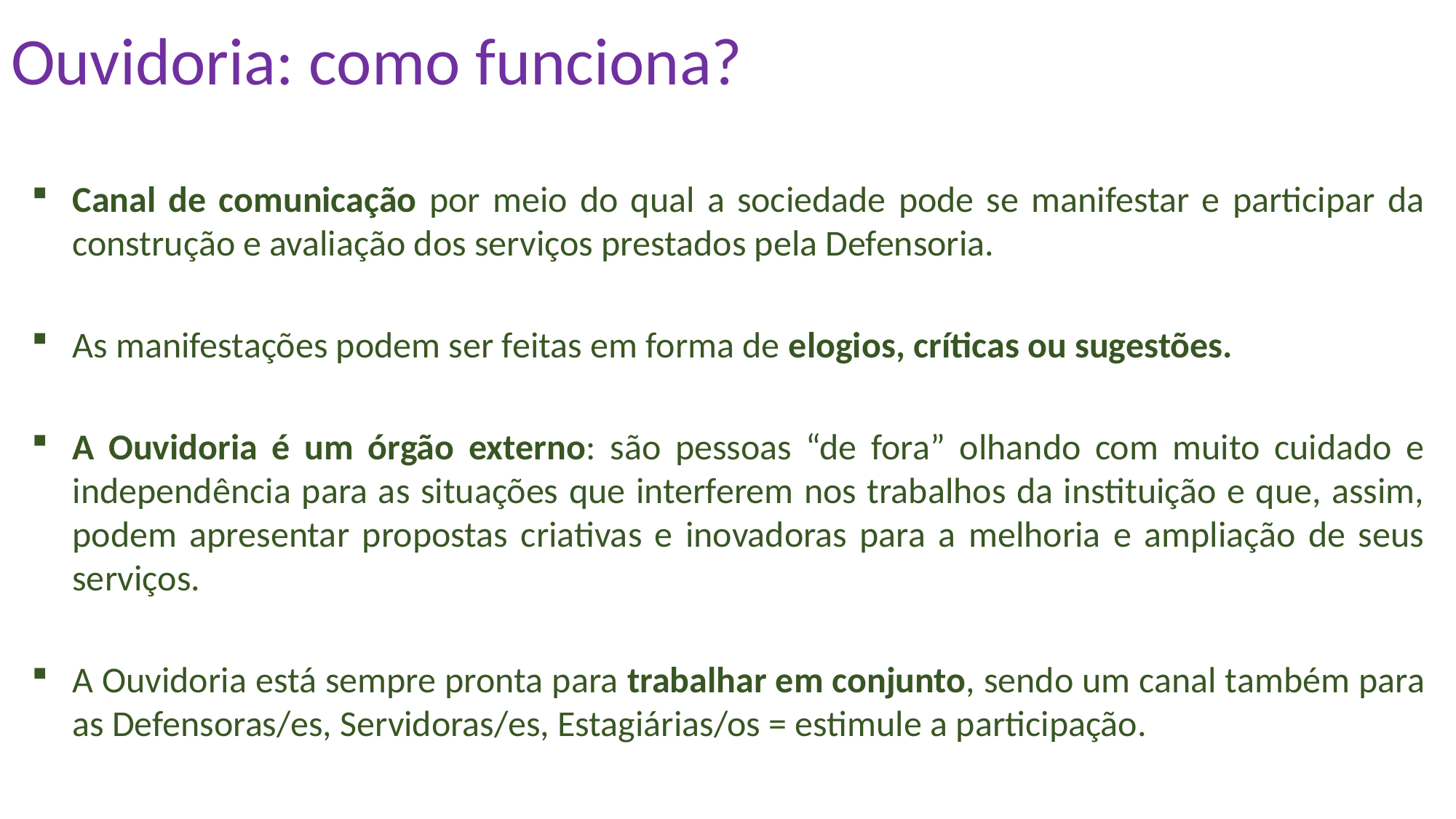

# Ouvidoria: como funciona?
Canal de comunicação por meio do qual a sociedade pode se manifestar e participar da construção e avaliação dos serviços prestados pela Defensoria.

As manifestações podem ser feitas em forma de elogios, críticas ou sugestões.

A Ouvidoria é um órgão externo: são pessoas “de fora” olhando com muito cuidado e independência para as situações que interferem nos trabalhos da instituição e que, assim, podem apresentar propostas criativas e inovadoras para a melhoria e ampliação de seus serviços.

A Ouvidoria está sempre pronta para trabalhar em conjunto, sendo um canal também para as Defensoras/es, Servidoras/es, Estagiárias/os = estimule a participação.